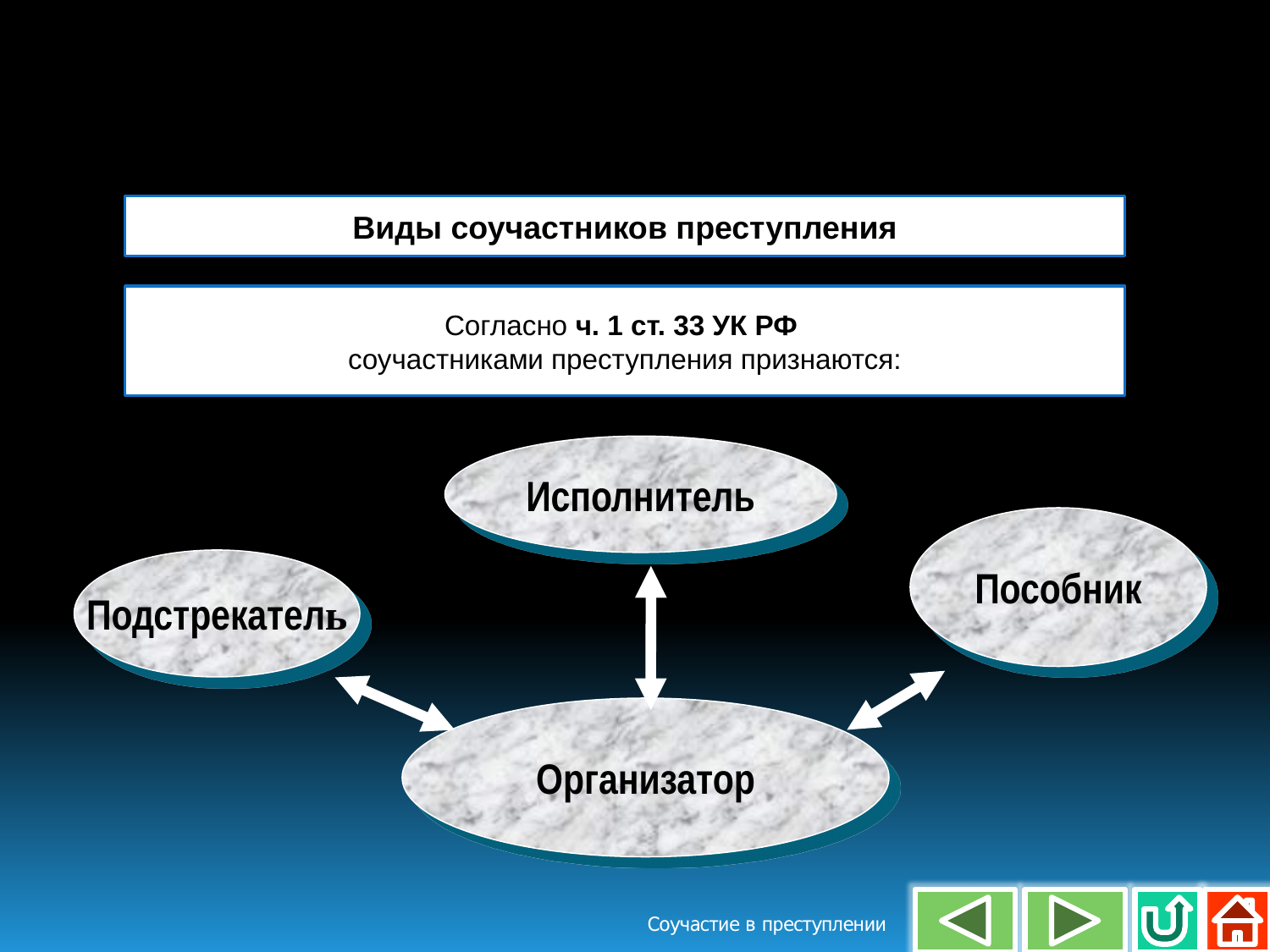

Виды соучастников преступления
Согласно ч. 1 ст. 33 УК РФ
соучастниками преступления признаются:
Исполнитель
Пособник
Подстрекатель

Организатор

Соучастие в преступлении